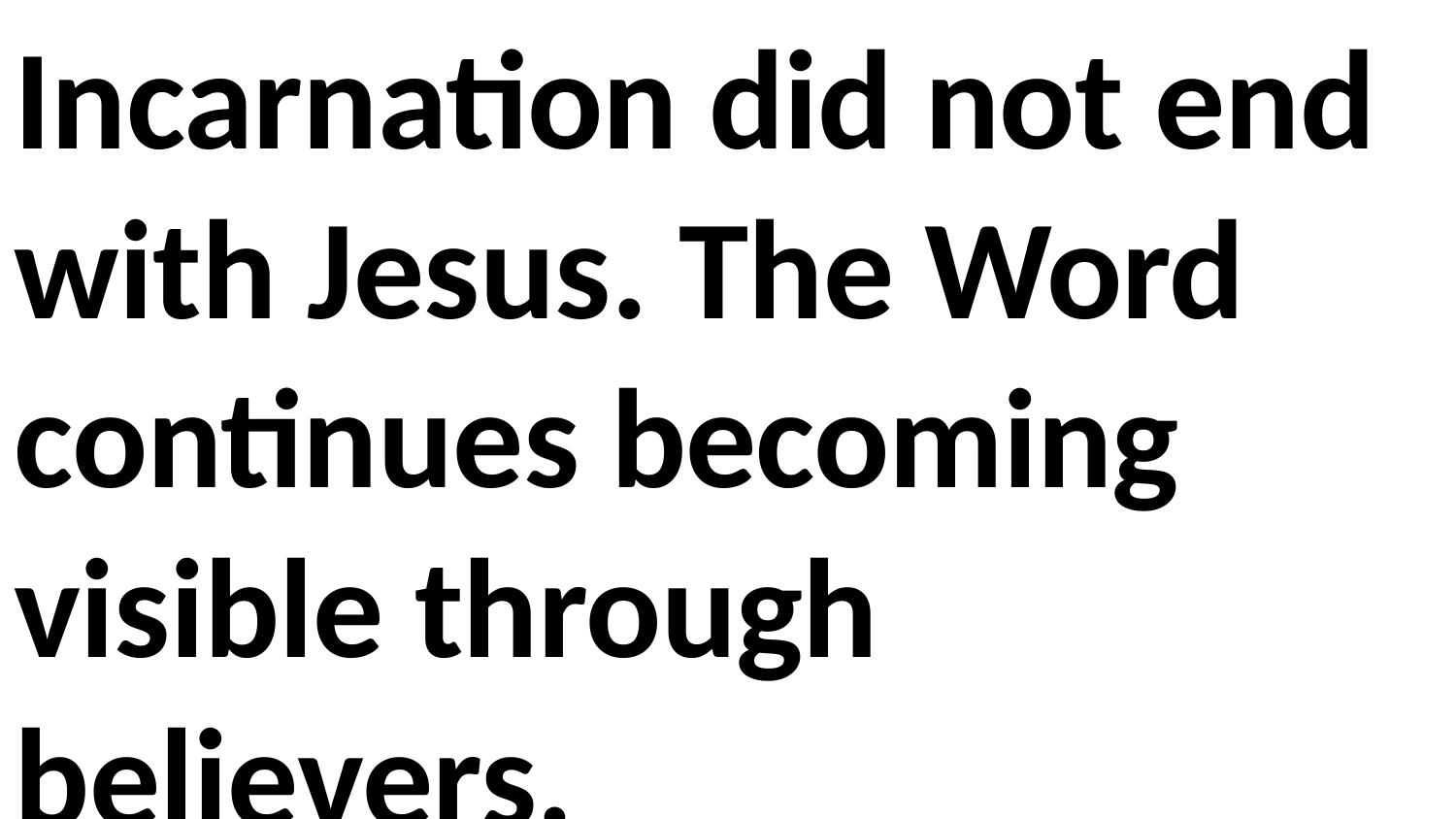

Incarnation did not end with Jesus. The Word continues becoming visible through believers.